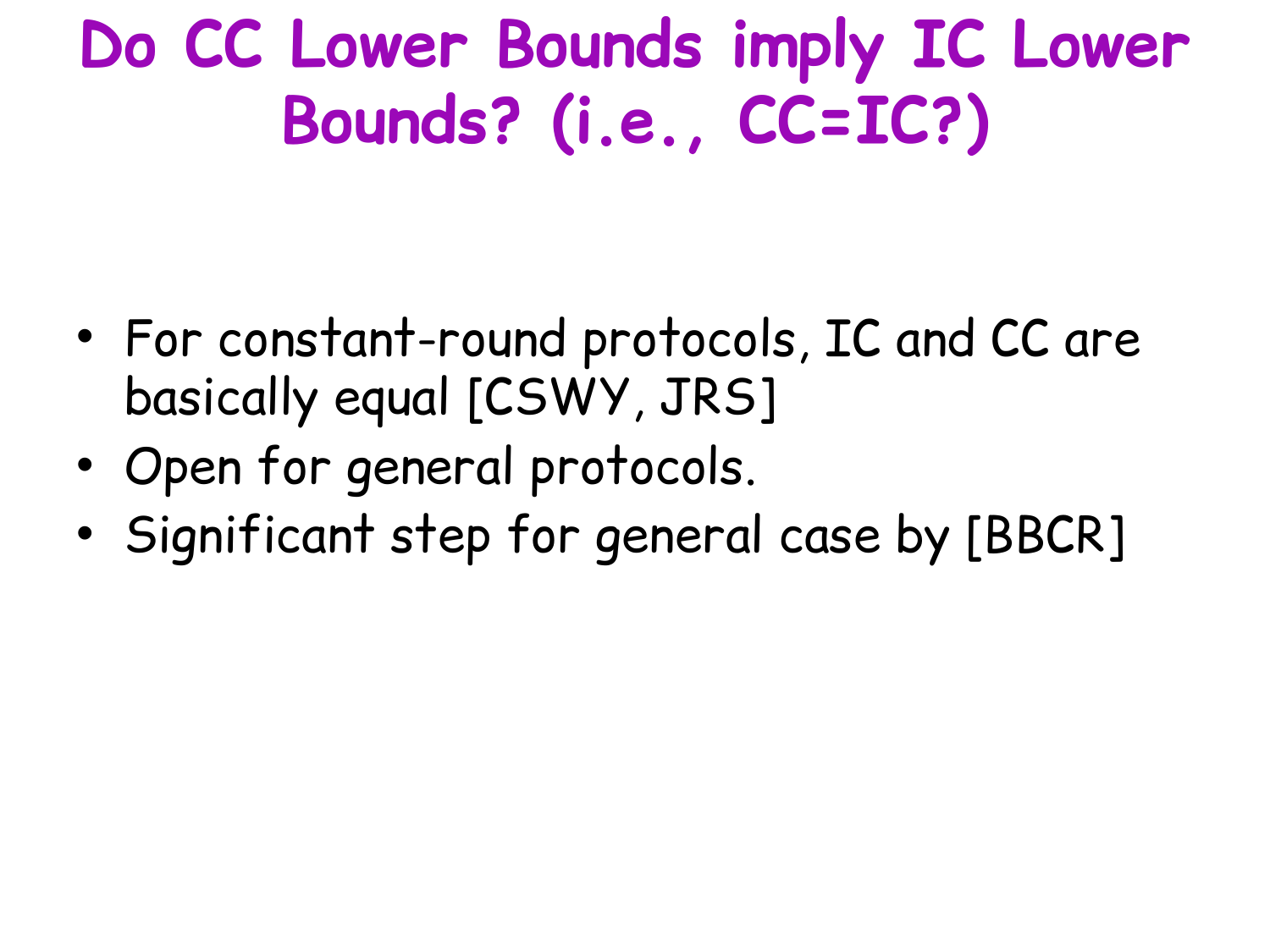

# Do CC Lower Bounds imply IC Lower Bounds? (i.e., CC=IC?)

For constant-round protocols, IC and CC are basically equal [CSWY, JRS]
Open for general protocols.
Significant step for general case by [BBCR]